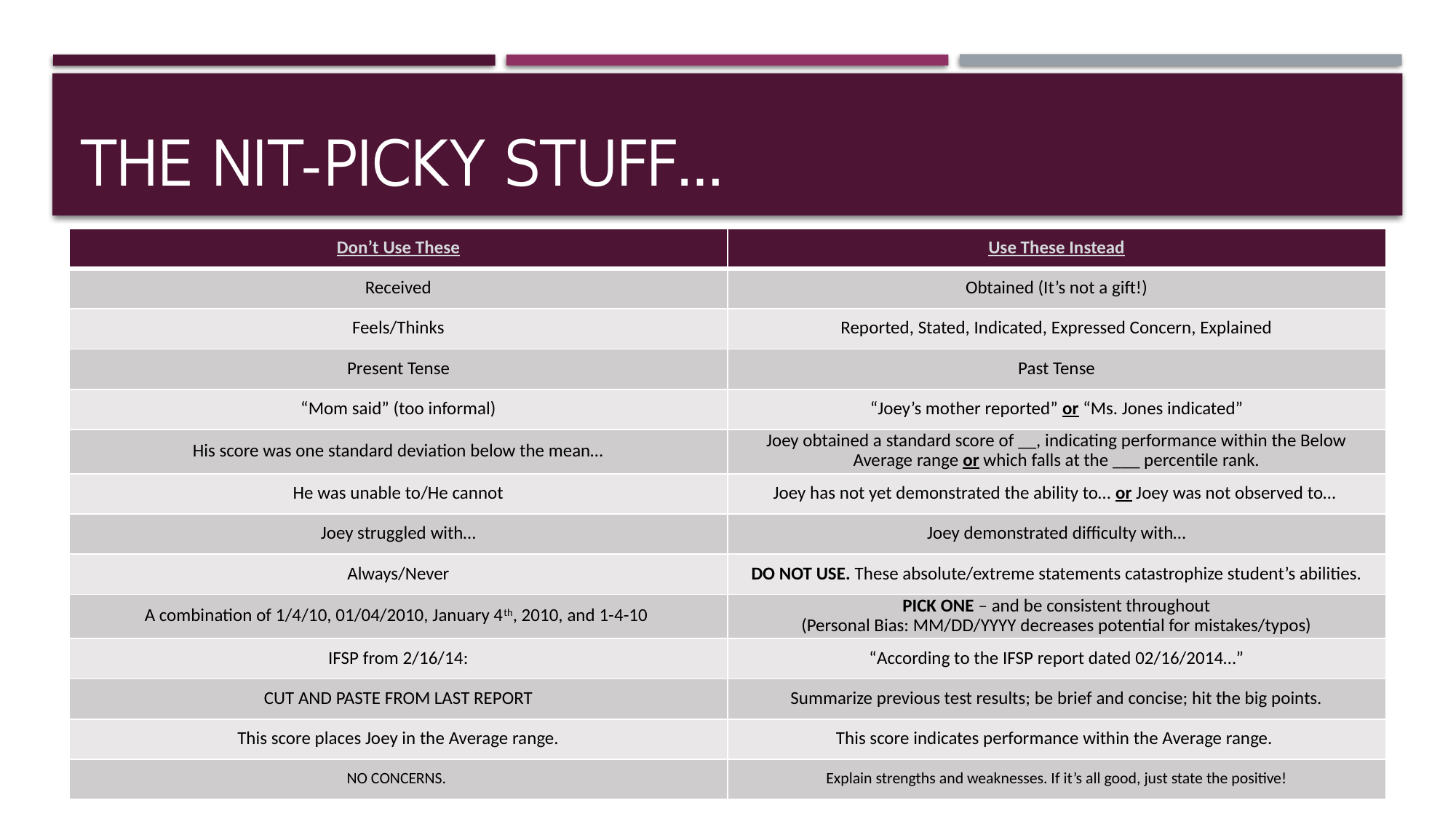

# The nit-picky stuff…
| Don’t Use These | Use These Instead |
| --- | --- |
| Received | Obtained (It’s not a gift!) |
| Feels/Thinks | Reported, Stated, Indicated, Expressed Concern, Explained |
| Present Tense | Past Tense |
| “Mom said” (too informal) | “Joey’s mother reported” or “Ms. Jones indicated” |
| His score was one standard deviation below the mean… | Joey obtained a standard score of \_\_, indicating performance within the Below Average range or which falls at the \_\_\_ percentile rank. |
| He was unable to/He cannot | Joey has not yet demonstrated the ability to… or Joey was not observed to… |
| Joey struggled with… | Joey demonstrated difficulty with… |
| Always/Never | DO NOT USE. These absolute/extreme statements catastrophize student’s abilities. |
| A combination of 1/4/10, 01/04/2010, January 4th, 2010, and 1-4-10 | PICK ONE – and be consistent throughout (Personal Bias: MM/DD/YYYY decreases potential for mistakes/typos) |
| IFSP from 2/16/14: | “According to the IFSP report dated 02/16/2014…” |
| CUT AND PASTE FROM LAST REPORT | Summarize previous test results; be brief and concise; hit the big points. |
| This score places Joey in the Average range. | This score indicates performance within the Average range. |
| NO CONCERNS. | Explain strengths and weaknesses. If it’s all good, just state the positive! |